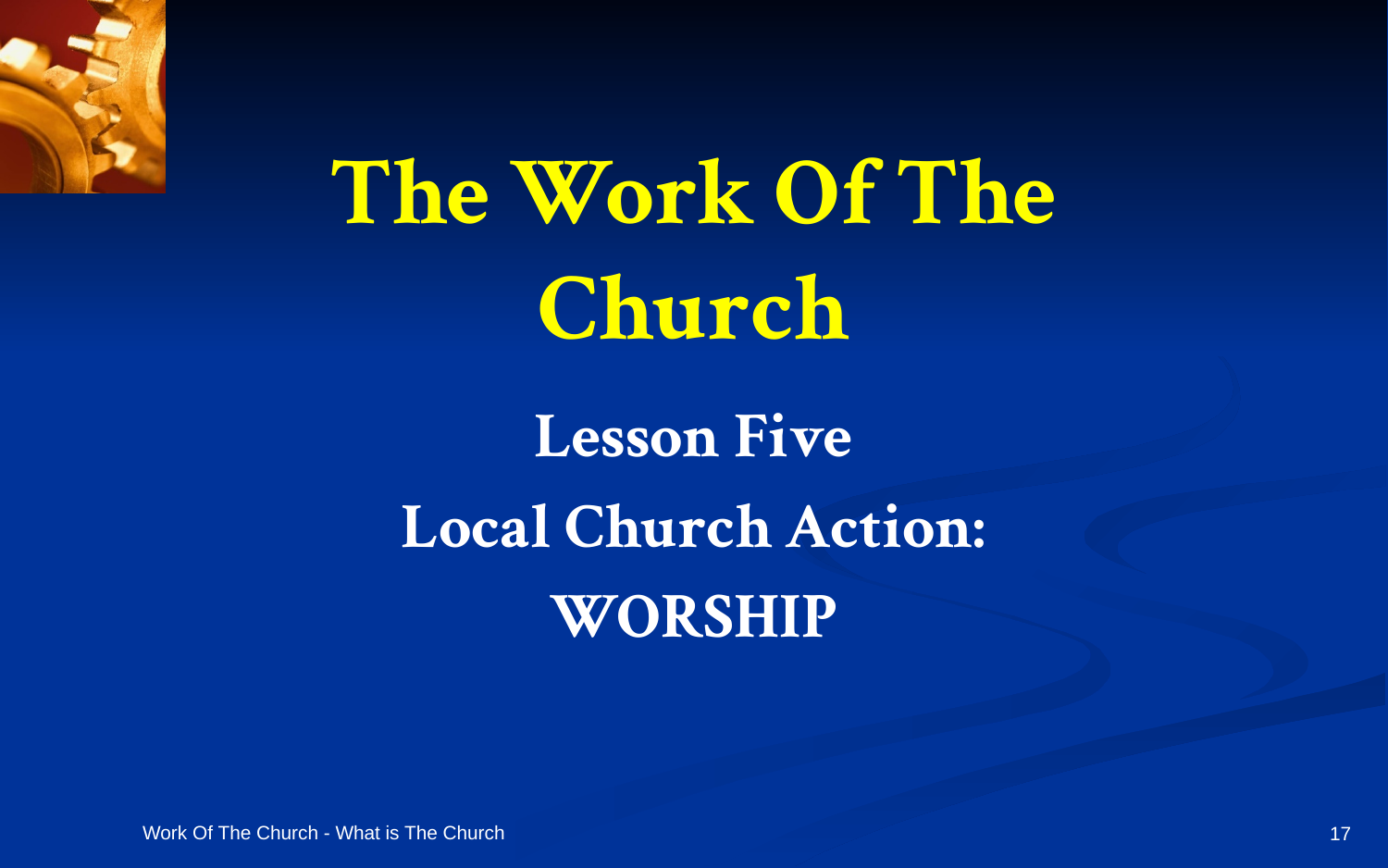

# The Work Of The Church
Lesson Five
Local Church Action:
WORSHIP
Work Of The Church - What is The Church
17